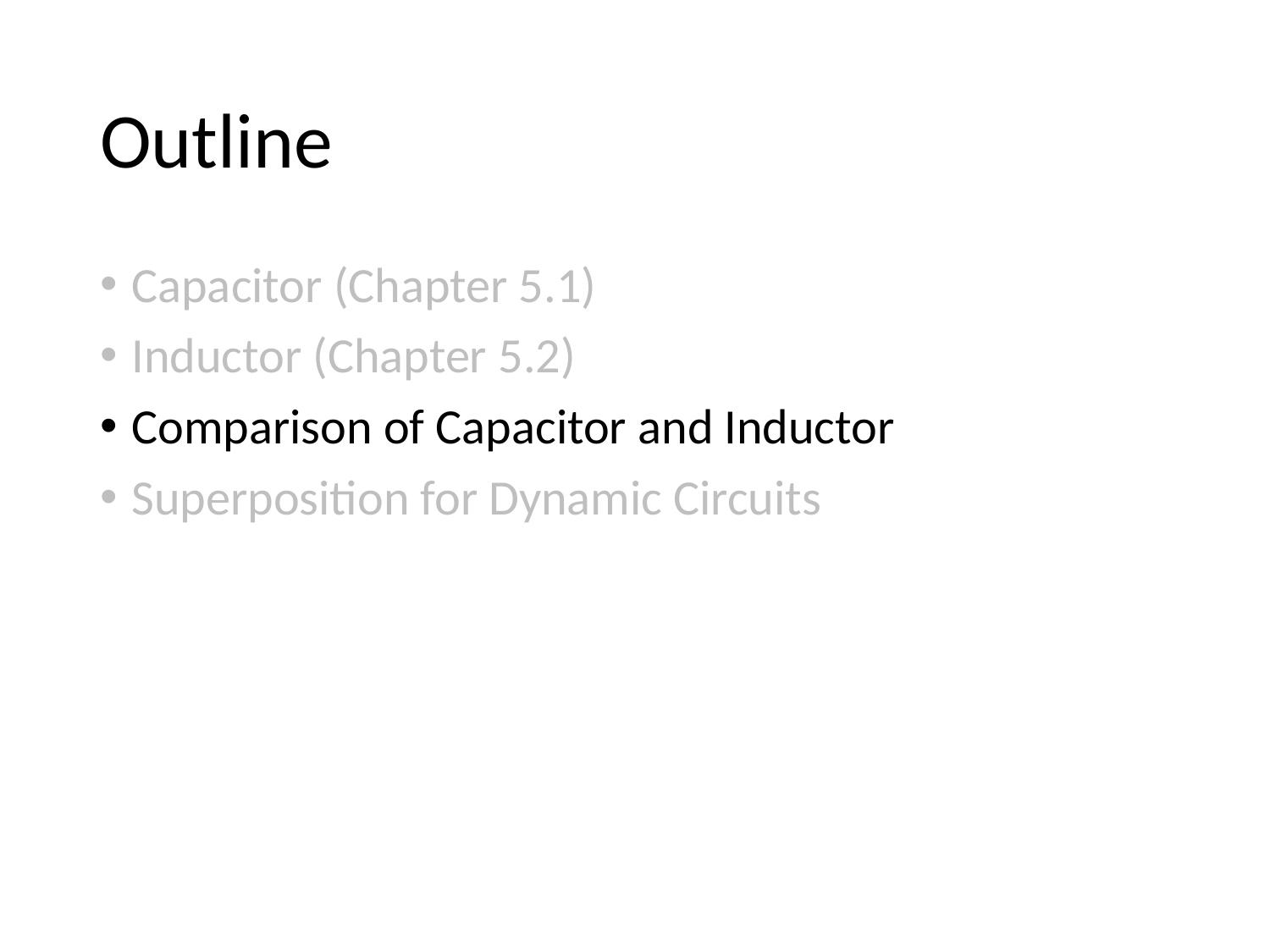

# Outline
Capacitor (Chapter 5.1)
Inductor (Chapter 5.2)
Comparison of Capacitor and Inductor
Superposition for Dynamic Circuits